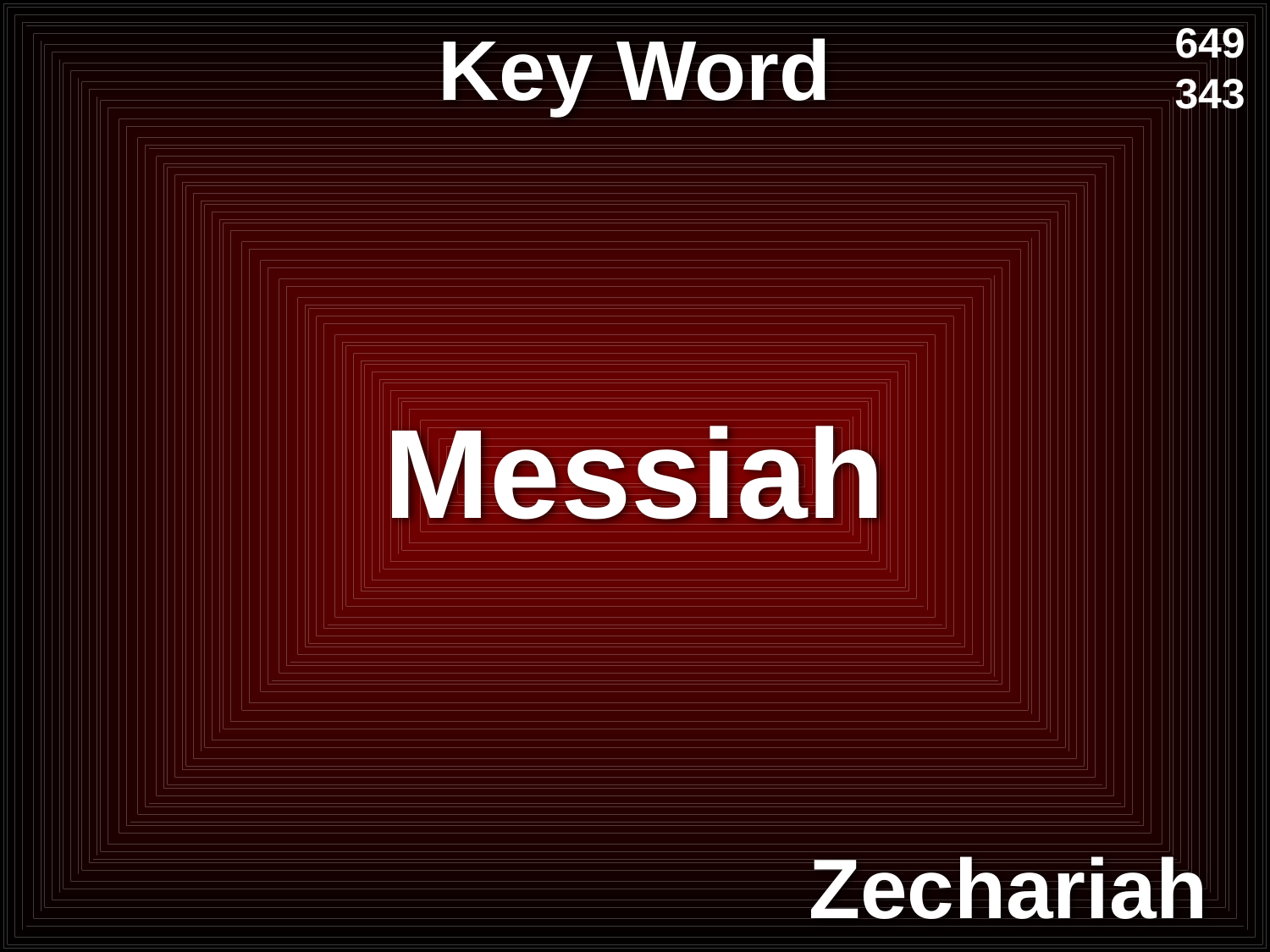

# Key Word
649
343

Messiah
Zechariah